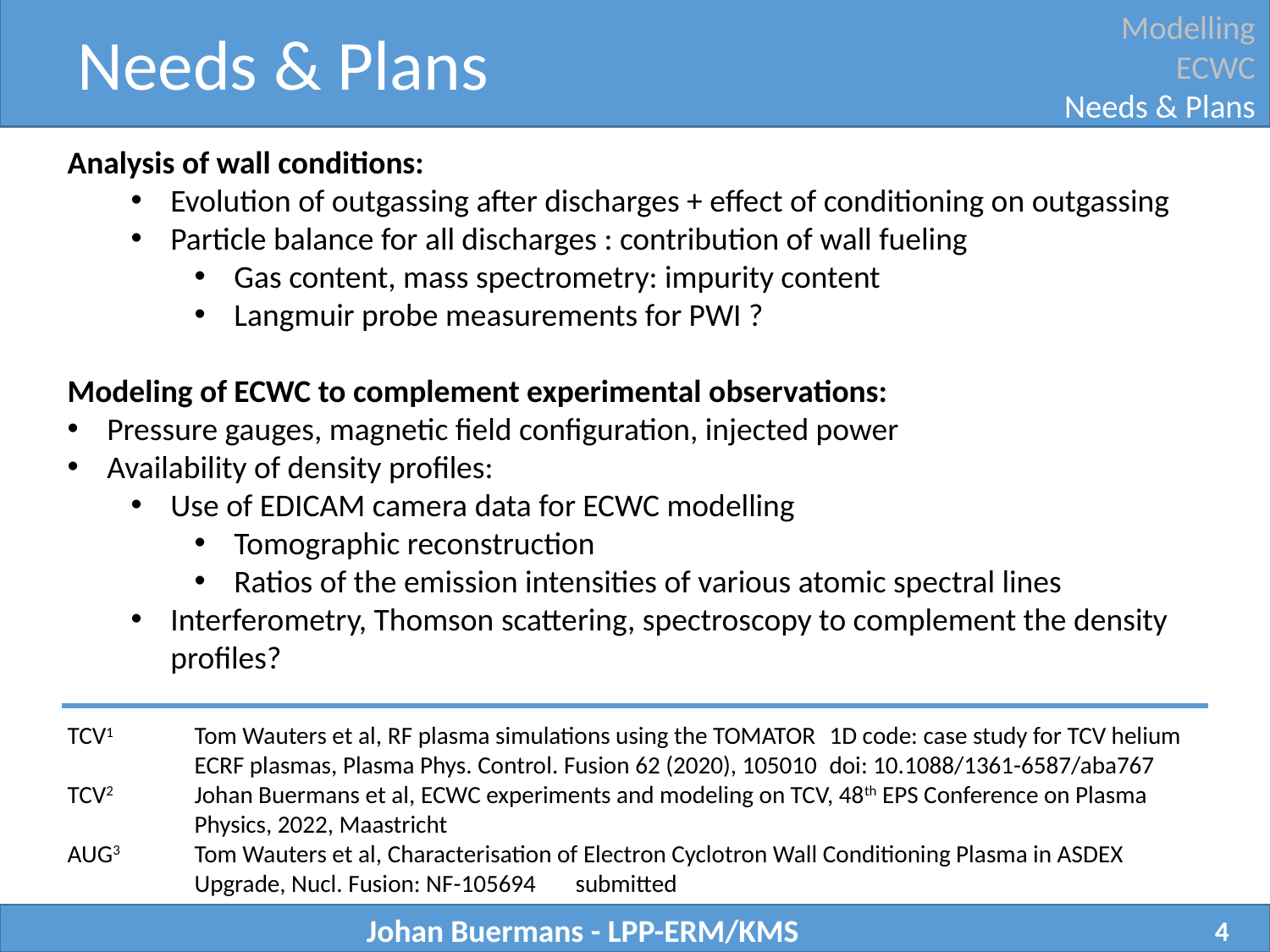

Modelling
ECWC
Needs & Plans

Needs & Plans
Analysis of wall conditions:
Evolution of outgassing after discharges + effect of conditioning on outgassing
Particle balance for all discharges : contribution of wall fueling
Gas content, mass spectrometry: impurity content
Langmuir probe measurements for PWI ?

Modeling of ECWC to complement experimental observations:
Pressure gauges, magnetic field configuration, injected power
Availability of density profiles:
Use of EDICAM camera data for ECWC modelling
Tomographic reconstruction
Ratios of the emission intensities of various atomic spectral lines
Interferometry, Thomson scattering, spectroscopy to complement the density profiles?
TCV1	Tom Wauters et al, RF plasma simulations using the TOMATOR 	1D code: case study for TCV helium 	ECRF plasmas, Plasma Phys. Control. Fusion 62 (2020), 105010	doi: 10.1088/1361-6587/aba767
TCV2	Johan Buermans et al, ECWC experiments and modeling on TCV, 48th EPS Conference on Plasma 	Physics, 2022, Maastricht
AUG3	Tom Wauters et al, Characterisation of Electron Cyclotron Wall Conditioning Plasma in ASDEX 	Upgrade, Nucl. Fusion: NF-105694	submitted

Johan Buermans - LPP-ERM/KMS
4